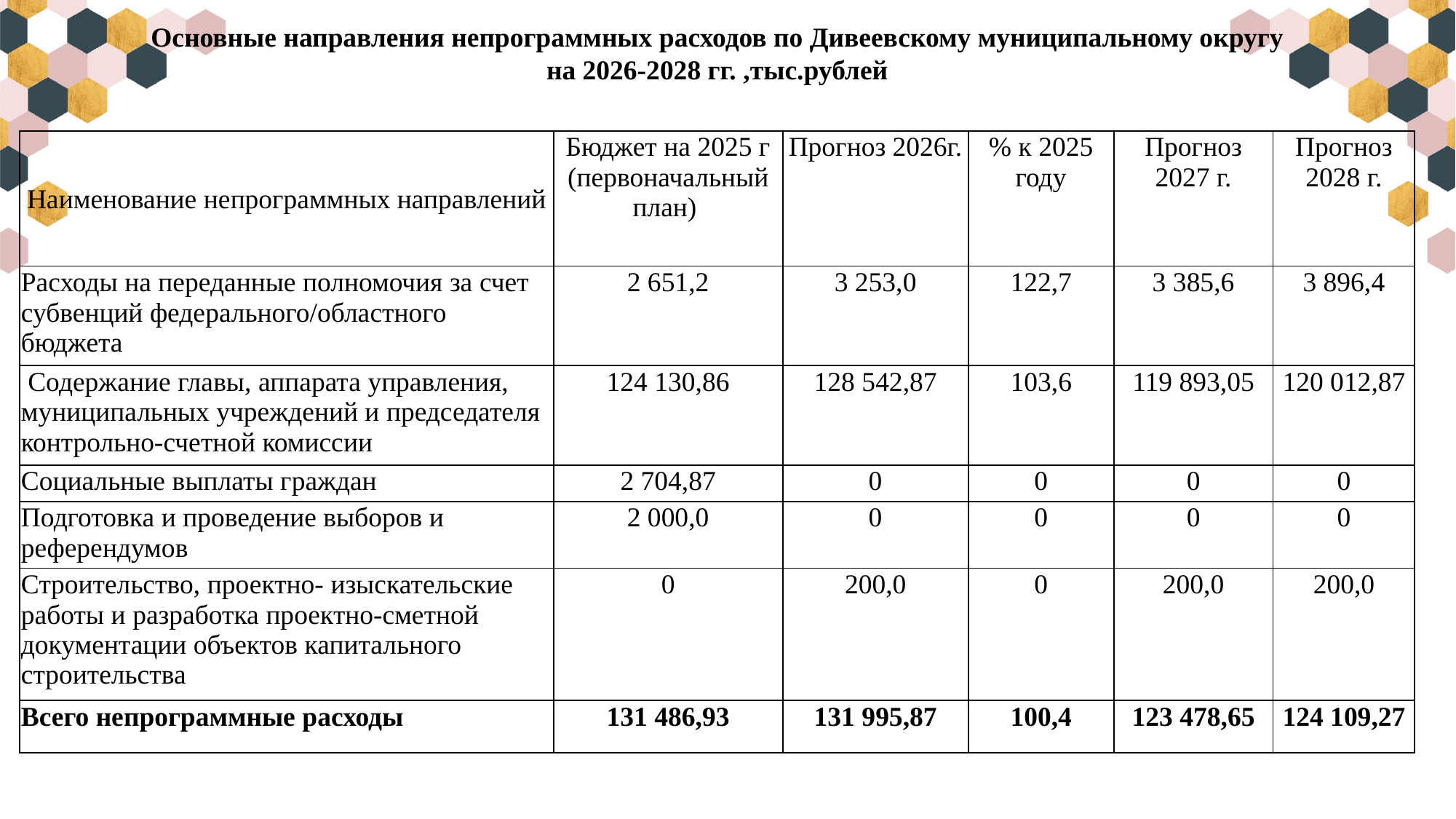

Основные направления непрограммных расходов по Дивеевскому муниципальному округу на 2026-2028 гг. ,тыс.рублей
| Наименование непрограммных направлений | Бюджет на 2025 г (первоначальный план) | Прогноз 2026г. | % к 2025 году | Прогноз 2027 г. | Прогноз 2028 г. |
| --- | --- | --- | --- | --- | --- |
| Расходы на переданные полномочия за счет субвенций федерального/областного бюджета | 2 651,2 | 3 253,0 | 122,7 | 3 385,6 | 3 896,4 |
| Содержание главы, аппарата управления, муниципальных учреждений и председателя контрольно-счетной комиссии | 124 130,86 | 128 542,87 | 103,6 | 119 893,05 | 120 012,87 |
| Социальные выплаты граждан | 2 704,87 | 0 | 0 | 0 | 0 |
| Подготовка и проведение выборов и референдумов | 2 000,0 | 0 | 0 | 0 | 0 |
| Строительство, проектно- изыскательские работы и разработка проектно-сметной документации объектов капитального строительства | 0 | 200,0 | 0 | 200,0 | 200,0 |
| Всего непрограммные расходы | 131 486,93 | 131 995,87 | 100,4 | 123 478,65 | 124 109,27 |